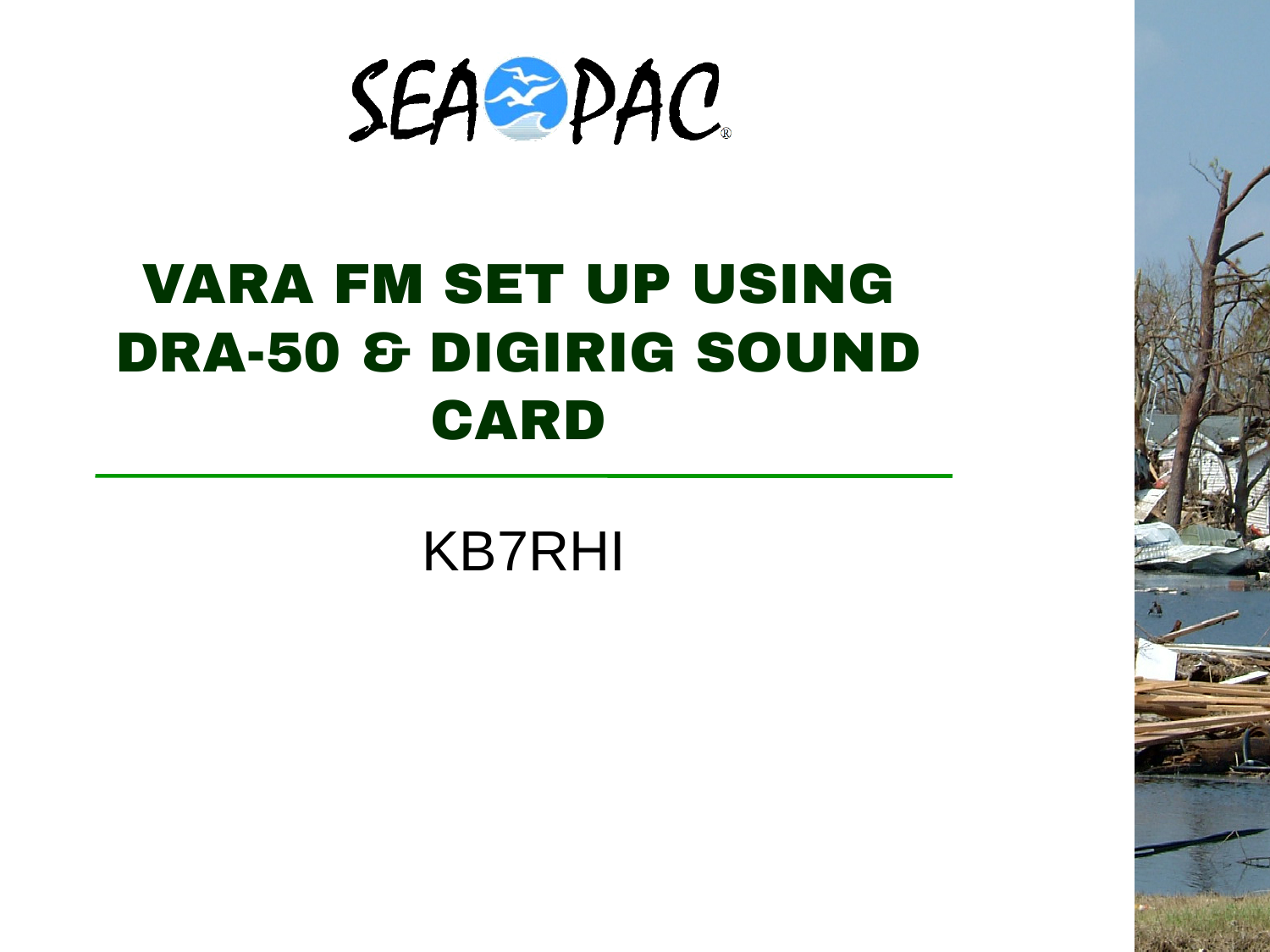

# VARA FM SET UP USING DRA-50 & DIGIRIG SOUND CARD
KB7RHI